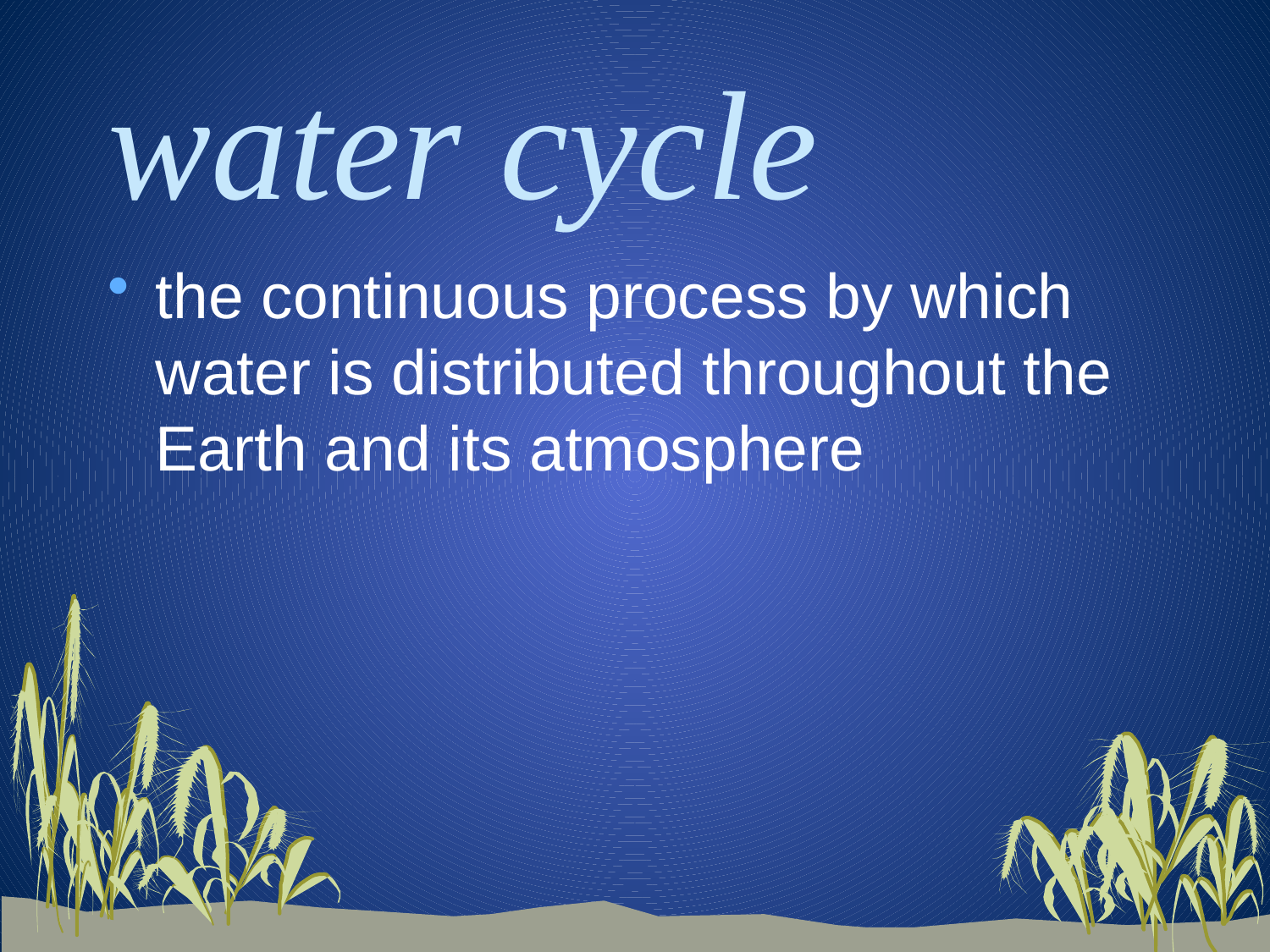

# water cycle
the continuous process by which water is distributed throughout the Earth and its atmosphere